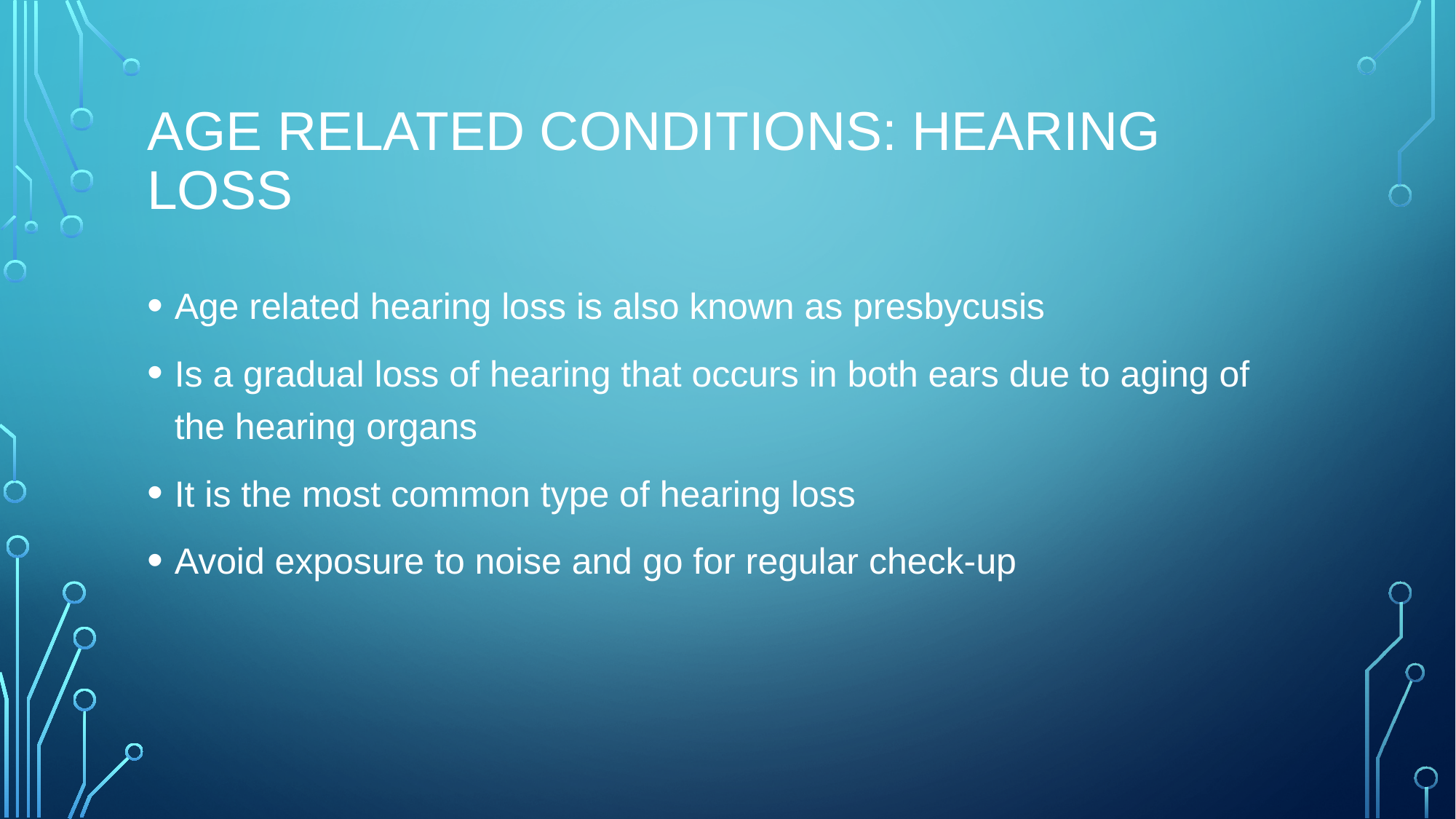

# AGE RELATED CONDITIONS: HEARING LOSS
Age related hearing loss is also known as presbycusis
Is a gradual loss of hearing that occurs in both ears due to aging of the hearing organs
It is the most common type of hearing loss
Avoid exposure to noise and go for regular check-up